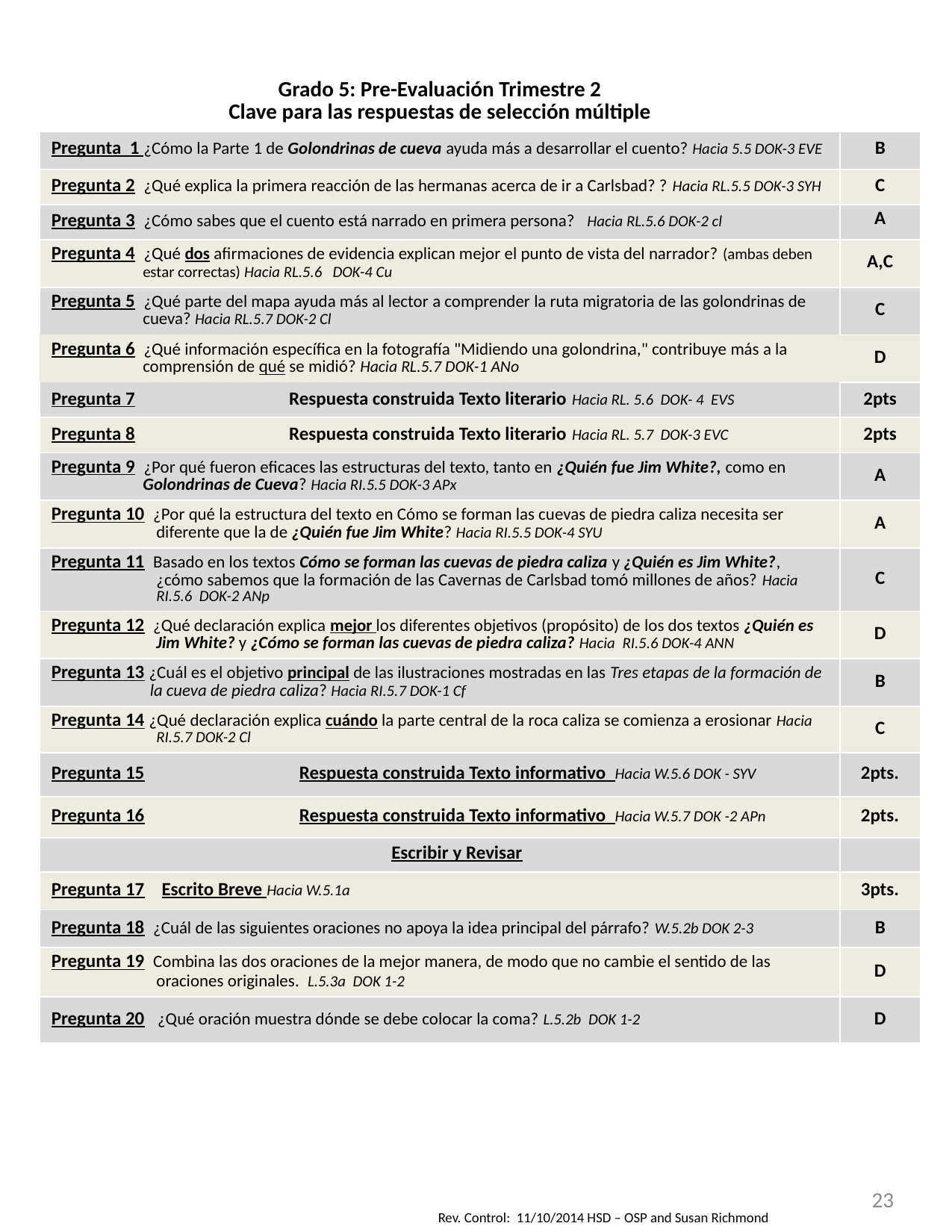

| Grado 5: Pre-Evaluación Trimestre 2 Clave para las respuestas de selección múltiple |  |
| --- | --- |
| Pregunta 1 ¿Cómo la Parte 1 de Golondrinas de cueva ayuda más a desarrollar el cuento? Hacia 5.5 DOK-3 EVE | B |
| Pregunta 2 ¿Qué explica la primera reacción de las hermanas acerca de ir a Carlsbad? ? Hacia RL.5.5 DOK-3 SYH | C |
| Pregunta 3 ¿Cómo sabes que el cuento está narrado en primera persona? Hacia RL.5.6 DOK-2 cl | A |
| Pregunta 4 ¿Qué dos afirmaciones de evidencia explican mejor el punto de vista del narrador? (ambas deben estar correctas) Hacia RL.5.6 DOK-4 Cu | A,C |
| Pregunta 5 ¿Qué parte del mapa ayuda más al lector a comprender la ruta migratoria de las golondrinas de cueva? Hacia RL.5.7 DOK-2 Cl | C |
| Pregunta 6 ¿Qué información específica en la fotografía "Midiendo una golondrina," contribuye más a la comprensión de qué se midió? Hacia RL.5.7 DOK-1 ANo | D |
| Pregunta 7 Respuesta construida Texto literario Hacia RL. 5.6 DOK- 4 EVS | 2pts |
| Pregunta 8 Respuesta construida Texto literario Hacia RL. 5.7 DOK-3 EVC | 2pts |
| Pregunta 9 ¿Por qué fueron eficaces las estructuras del texto, tanto en ¿Quién fue Jim White?, como en Golondrinas de Cueva? Hacia RI.5.5 DOK-3 APx | A |
| Pregunta 10 ¿Por qué la estructura del texto en Cómo se forman las cuevas de piedra caliza necesita ser diferente que la de ¿Quién fue Jim White? Hacia RI.5.5 DOK-4 SYU | A |
| Pregunta 11 Basado en los textos Cómo se forman las cuevas de piedra caliza y ¿Quién es Jim White?, ¿cómo sabemos que la formación de las Cavernas de Carlsbad tomó millones de años? Hacia RI.5.6 DOK-2 ANp | C |
| Pregunta 12 ¿Qué declaración explica mejor los diferentes objetivos (propósito) de los dos textos ¿Quién es Jim White? y ¿Cómo se forman las cuevas de piedra caliza? Hacia RI.5.6 DOK-4 ANN | D |
| Pregunta 13 ¿Cuál es el objetivo principal de las ilustraciones mostradas en las Tres etapas de la formación de la cueva de piedra caliza? Hacia RI.5.7 DOK-1 Cf | B |
| Pregunta 14 ¿Qué declaración explica cuándo la parte central de la roca caliza se comienza a erosionar Hacia RI.5.7 DOK-2 Cl | C |
| Pregunta 15 Respuesta construida Texto informativo Hacia W.5.6 DOK - SYV | 2pts. |
| Pregunta 16 Respuesta construida Texto informativo Hacia W.5.7 DOK -2 APn | 2pts. |
| Escribir y Revisar |  |
| Pregunta 17 Escrito Breve Hacia W.5.1a | 3pts. |
| Pregunta 18 ¿Cuál de las siguientes oraciones no apoya la idea principal del párrafo? W.5.2b DOK 2-3 | B |
| Pregunta 19 Combina las dos oraciones de la mejor manera, de modo que no cambie el sentido de las oraciones originales. L.5.3a DOK 1-2 | D |
| Pregunta 20 ¿Qué oración muestra dónde se debe colocar la coma? L.5.2b DOK 1-2 | D |
23